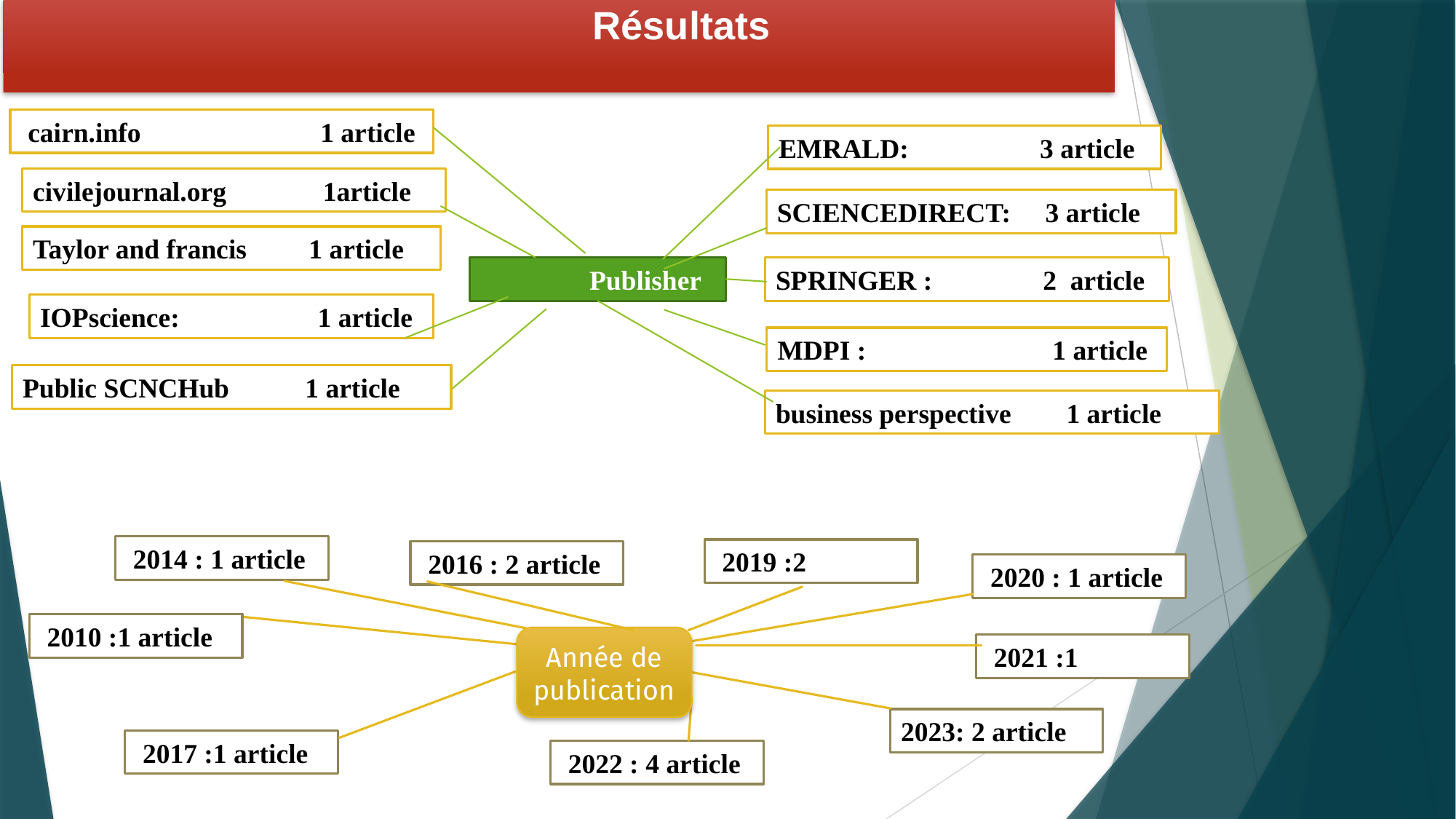

Résultats

                                                     Résultats

 cairn.info                          1 article
EMRALD:                   3 article
civilejournal.org              1article
SCIENCEDIRECT:     3 article
Taylor and francis         1 article
	Publisher
SPRINGER :                2  article
IOPscience:                    1 article
MDPI :                           1 article
Public SCNCHub           1 article
business perspective        1 article
 2014 : 1 article
 2019 :2
 2016 : 2 article
 2020 : 1 article
 2010 :1 article
Année de publication
 2021 :1
2023: 2 article
 2017 :1 article
 2022 : 4 article